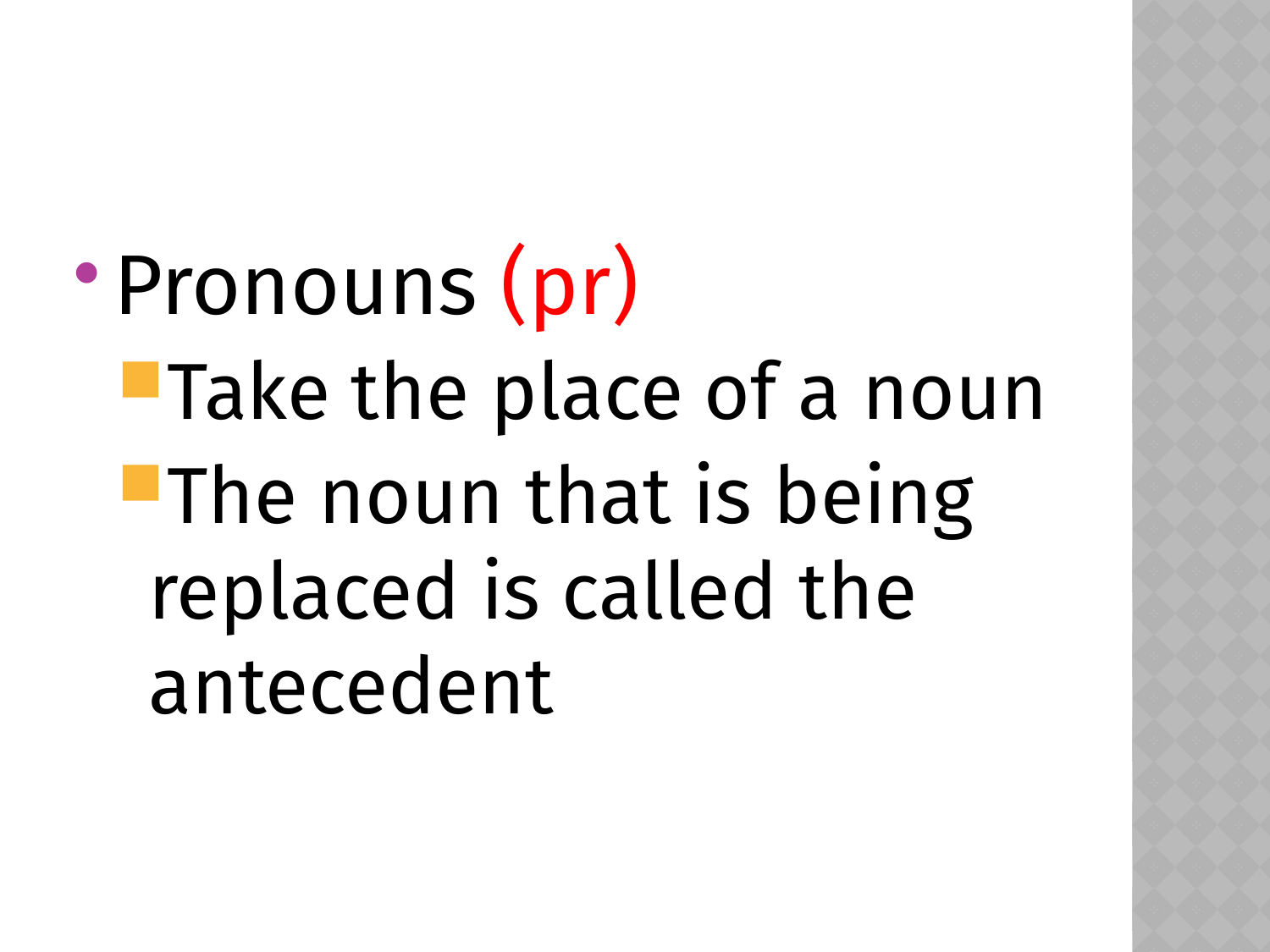

#
Pronouns (pr)
Take the place of a noun
The noun that is being replaced is called the antecedent